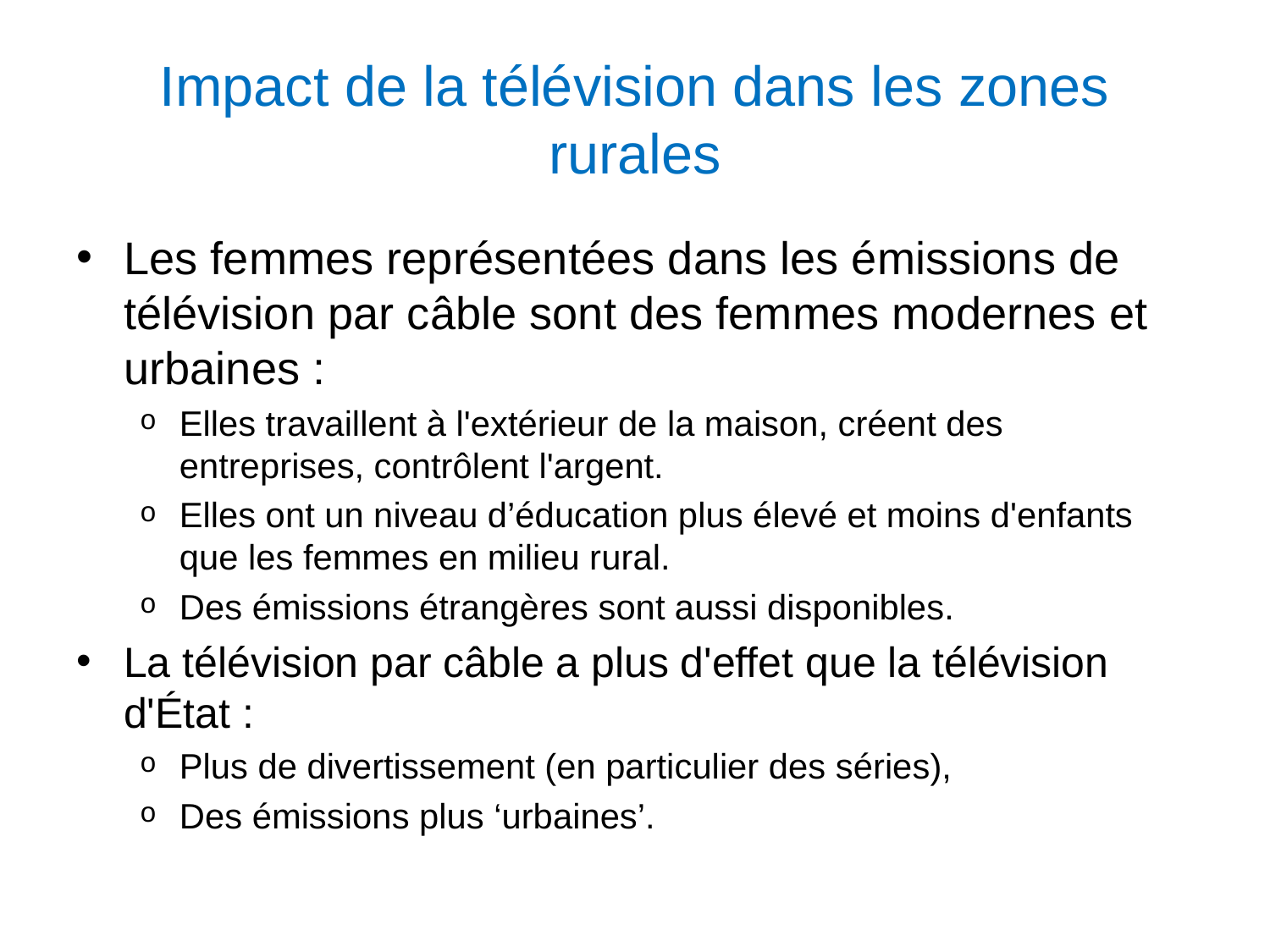

Impact de la télévision dans les zones rurales
Les femmes représentées dans les émissions de télévision par câble sont des femmes modernes et urbaines :
Elles travaillent à l'extérieur de la maison, créent des entreprises, contrôlent l'argent.
Elles ont un niveau d’éducation plus élevé et moins d'enfants que les femmes en milieu rural.
Des émissions étrangères sont aussi disponibles.
La télévision par câble a plus d'effet que la télévision d'État :
Plus de divertissement (en particulier des séries),
Des émissions plus ‘urbaines’.